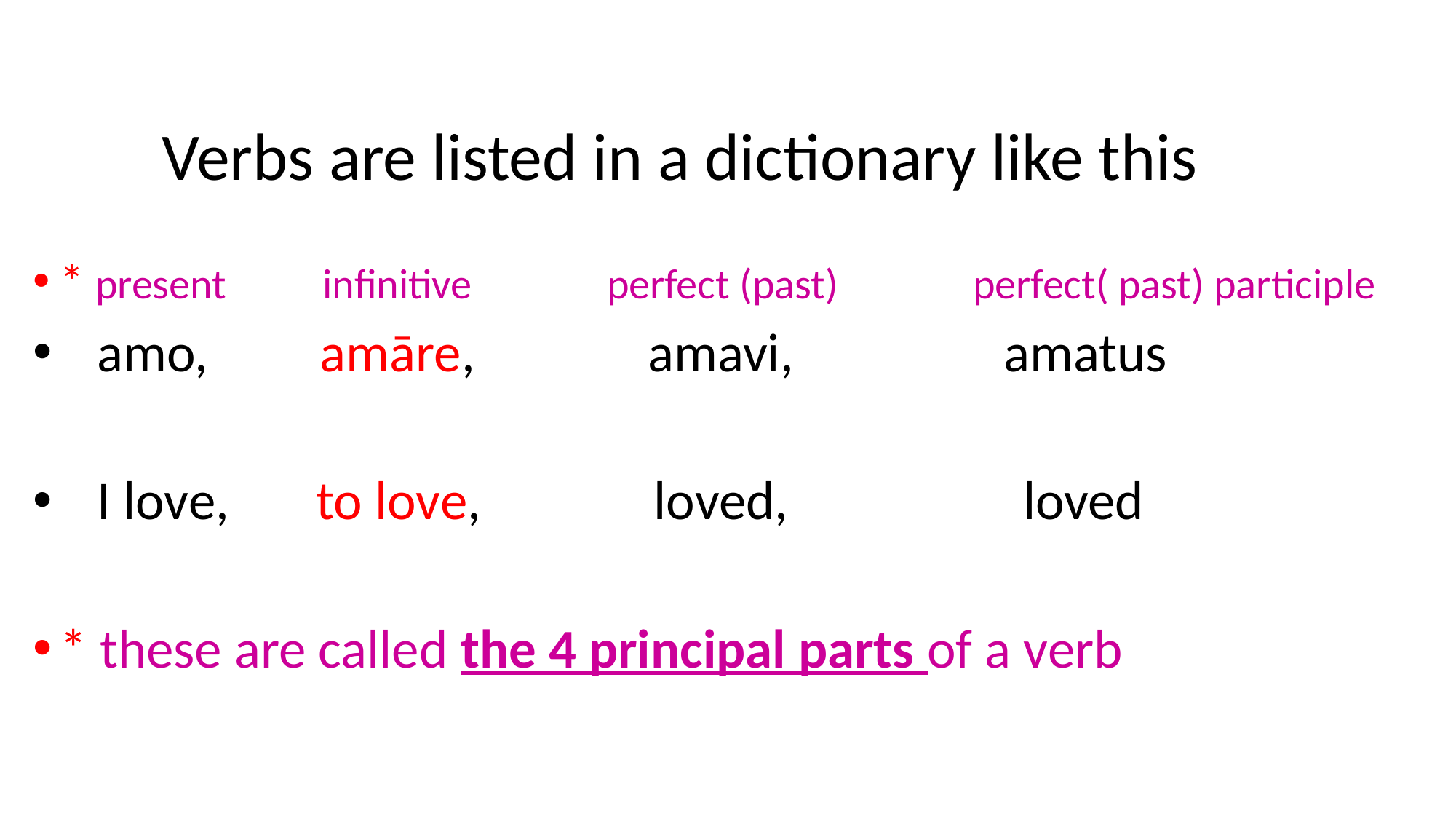

# Verbs are listed in a dictionary like this
*  present          infinitive              perfect (past)              perfect( past) participle
   amo,         amāre,              amavi,                 amatus

   I love,       to love,              loved,                   loved

* these are called the 4 principal parts of a verb